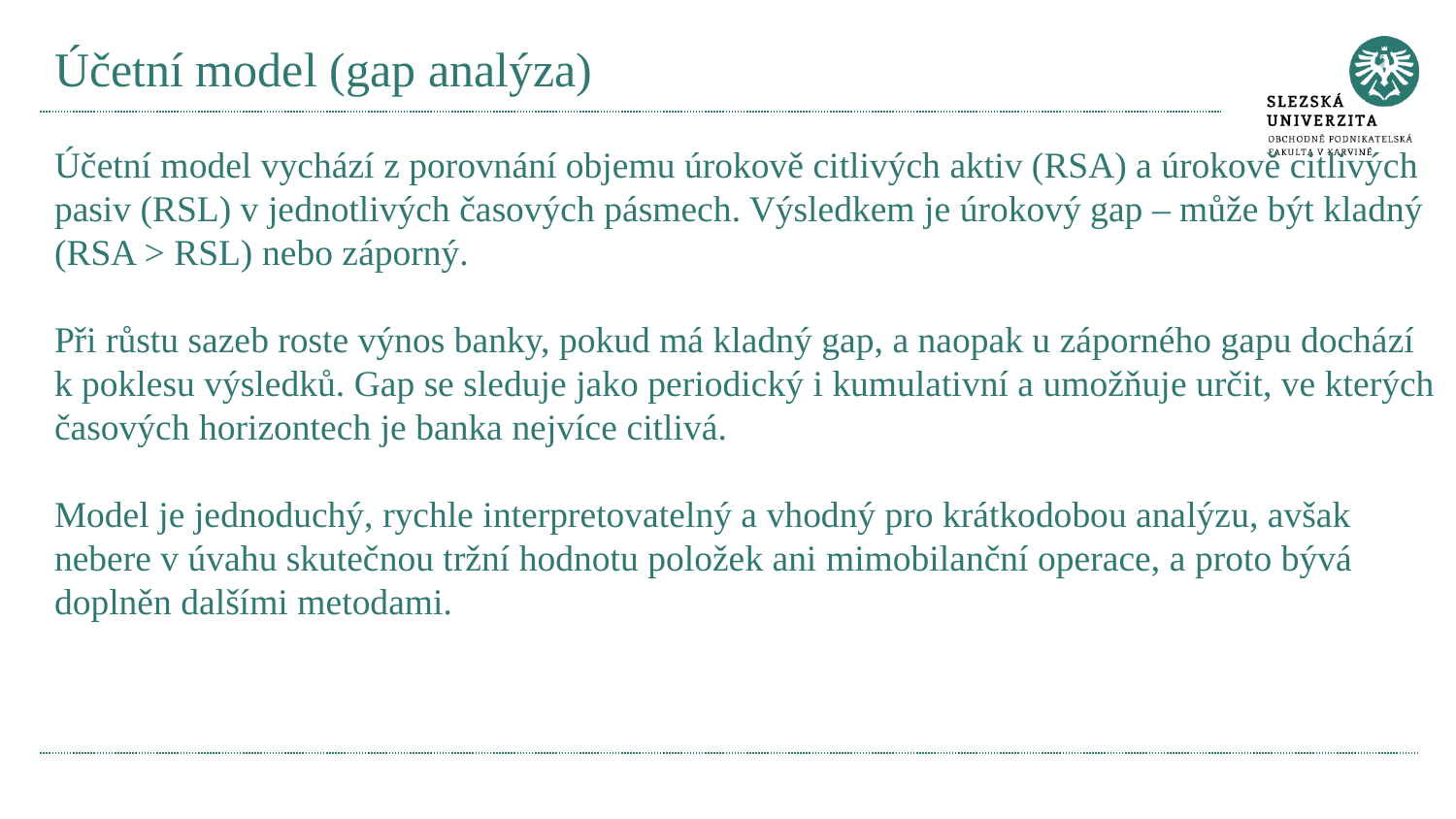

# Účetní model (gap analýza)
Účetní model vychází z porovnání objemu úrokově citlivých aktiv (RSA) a úrokově citlivých pasiv (RSL) v jednotlivých časových pásmech. Výsledkem je úrokový gap – může být kladný (RSA > RSL) nebo záporný.

Při růstu sazeb roste výnos banky, pokud má kladný gap, a naopak u záporného gapu dochází k poklesu výsledků. Gap se sleduje jako periodický i kumulativní a umožňuje určit, ve kterých časových horizontech je banka nejvíce citlivá.

Model je jednoduchý, rychle interpretovatelný a vhodný pro krátkodobou analýzu, avšak nebere v úvahu skutečnou tržní hodnotu položek ani mimobilanční operace, a proto bývá doplněn dalšími metodami.